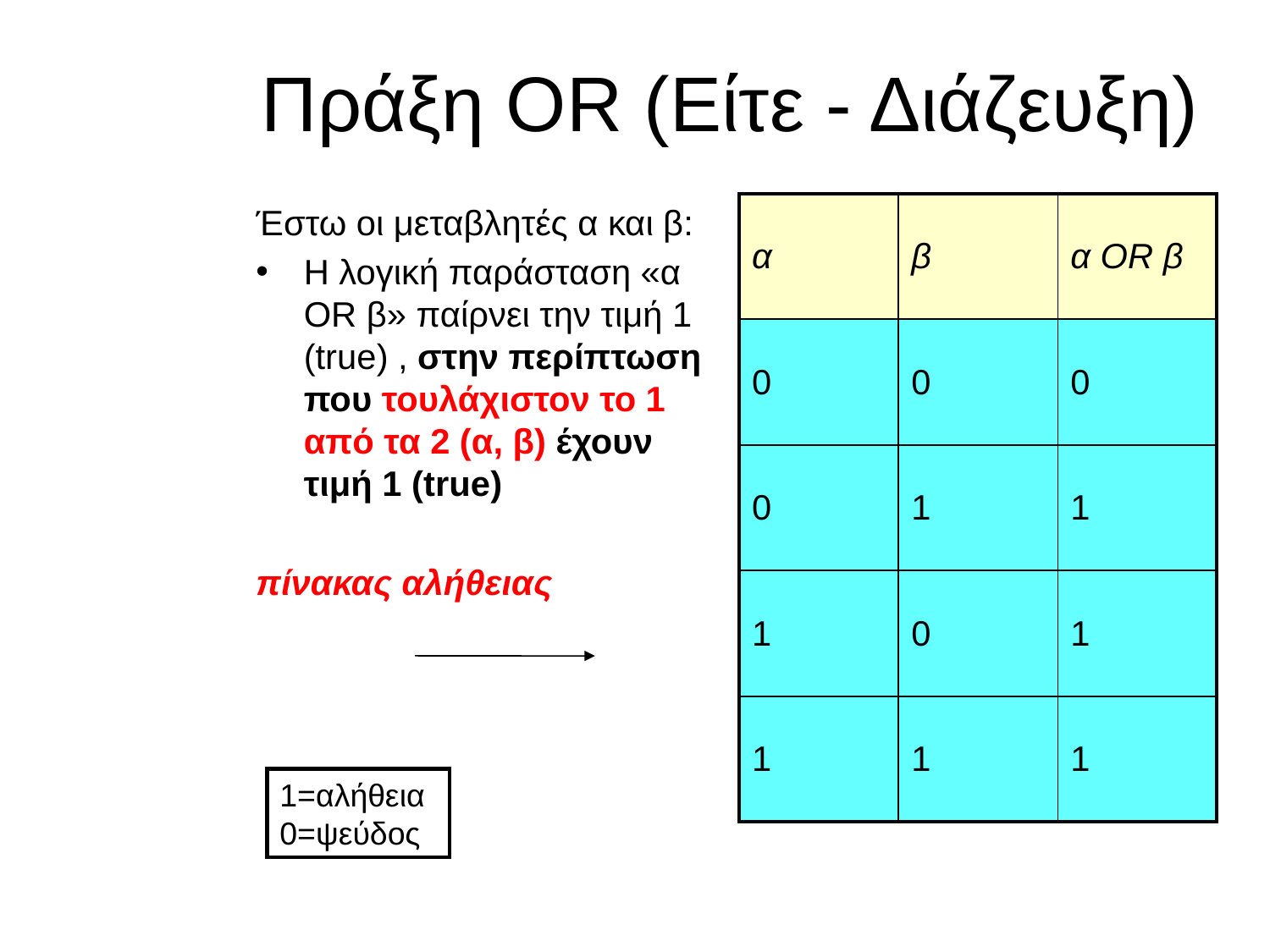

# Πράξη OR (Είτε - Διάζευξη)
Έστω οι μεταβλητές α και β:
Η λογική παράσταση «α OR β» παίρνει την τιμή 1 (true) , στην περίπτωση που τουλάχιστον το 1 από τα 2 (α, β) έχουν τιμή 1 (true)

πίνακας αλήθειας

| α | β | α OR β |
| --- | --- | --- |
| 0 | 0 | 0 |
| 0 | 1 | 1 |
| 1 | 0 | 1 |
| 1 | 1 | 1 |

1=αλήθεια
0=ψεύδος